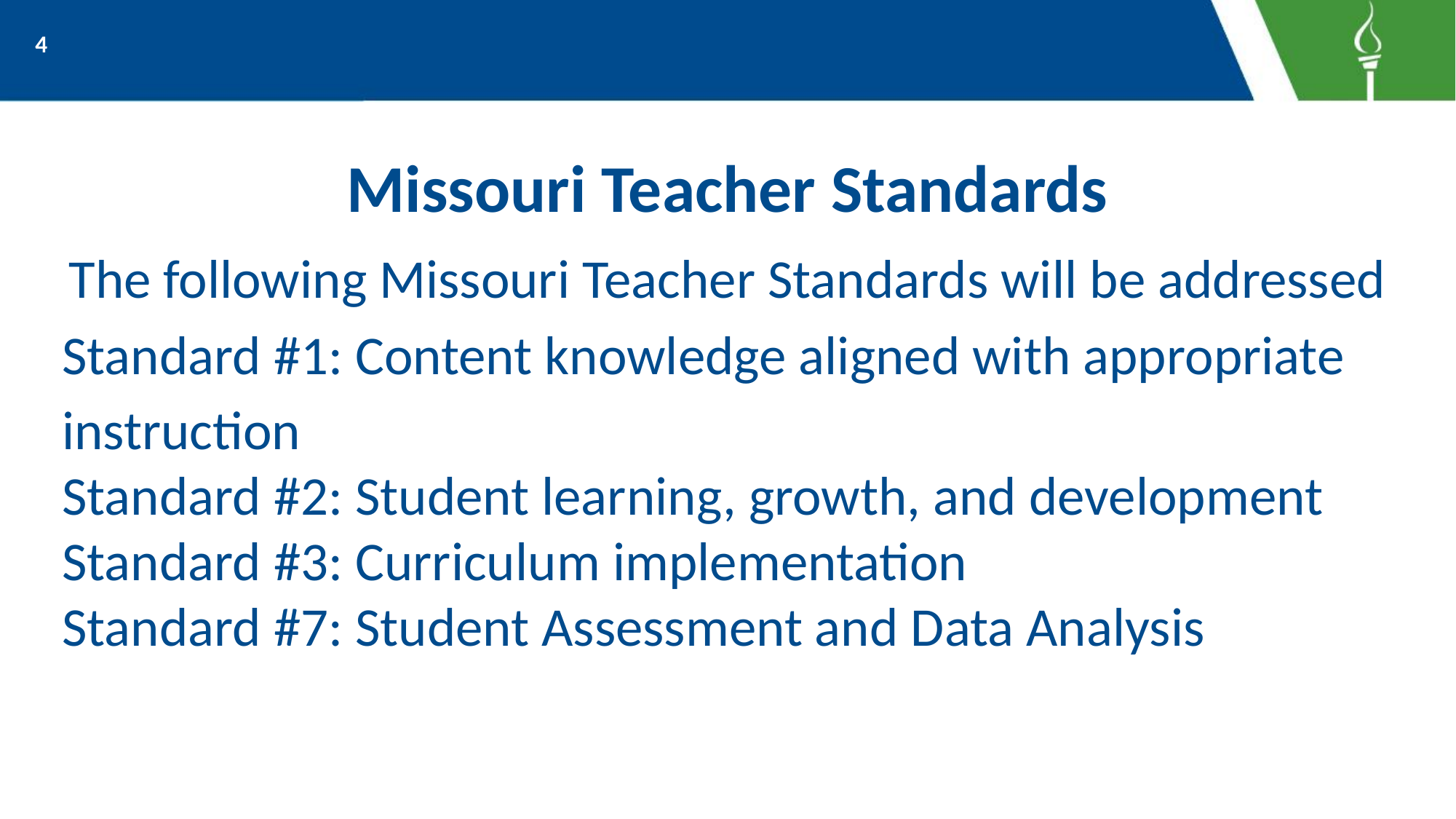

4
# Missouri Teacher Standards
The following Missouri Teacher Standards will be addressed
Standard #1: Content knowledge aligned with appropriate instruction
Standard #2: Student learning, growth, and development
Standard #3: Curriculum implementation
Standard #7: Student Assessment and Data Analysis